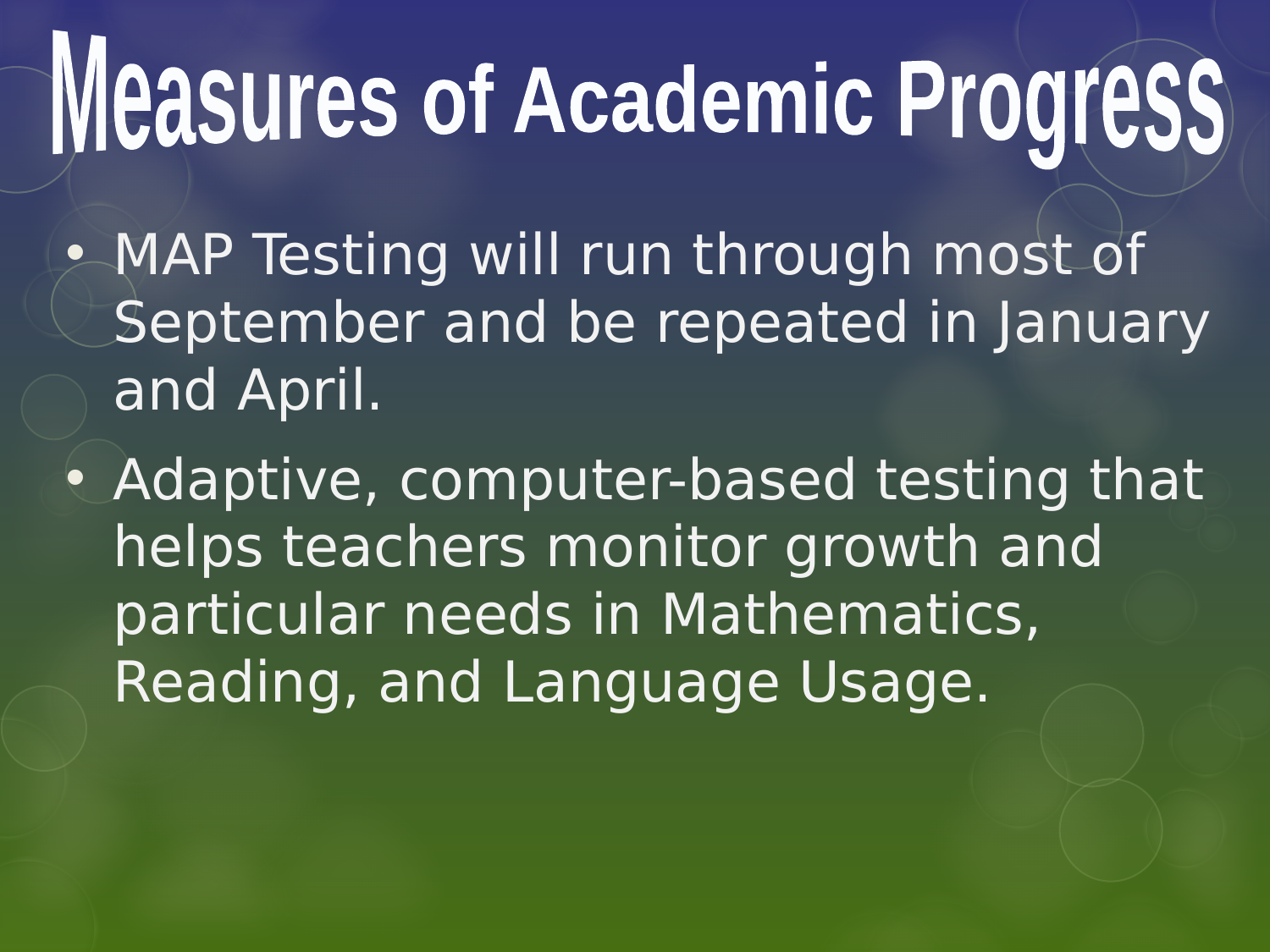

Measures of Academic Progress
MAP Testing will run through most of September and be repeated in January and April.
Adaptive, computer-based testing that helps teachers monitor growth and particular needs in Mathematics, Reading, and Language Usage.